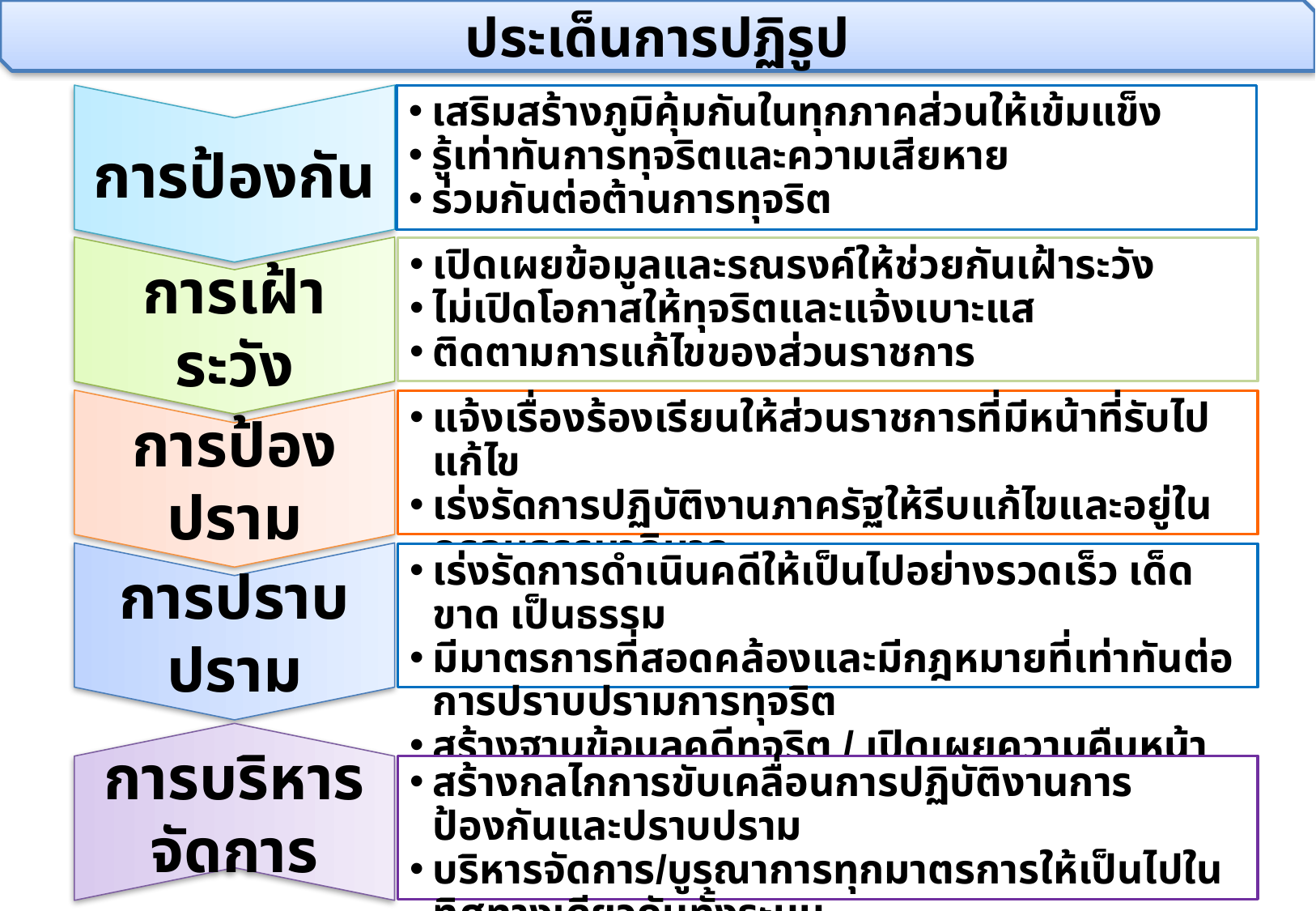

ประเด็นการปฏิรูป
การป้องกัน
เสริมสร้างภูมิคุ้มกันในทุกภาคส่วนให้เข้มแข็ง
รู้เท่าทันการทุจริตและความเสียหาย
ร่วมกันต่อต้านการทุจริต
การเฝ้าระวัง
เปิดเผยข้อมูลและรณรงค์ให้ช่วยกันเฝ้าระวัง
ไม่เปิดโอกาสให้ทุจริตและแจ้งเบาะแส
ติดตามการแก้ไขของส่วนราชการ
การป้องปราม
แจ้งเรื่องร้องเรียนให้ส่วนราชการที่มีหน้าที่รับไปแก้ไข
เร่งรัดการปฏิบัติงานภาครัฐให้รีบแก้ไขและอยู่ในกรอบธรรมาภิบาล
ใช้มาตรการทางปกครอง วินัย กระตุ้นการปฏิบัติงานของเจ้าหน้าที่ทุกระดับ
การปราบปราม
เร่งรัดการดำเนินคดีให้เป็นไปอย่างรวดเร็ว เด็ดขาด เป็นธรรม
มีมาตรการที่สอดคล้องและมีกฎหมายที่เท่าทันต่อการปราบปรามการทุจริต
สร้างฐานข้อมูลคดีทุจริต / เปิดเผยความคืบหน้า
การบริหารจัดการ
สร้างกลไกการขับเคลื่อนการปฏิบัติงานการป้องกันและปราบปราม
บริหารจัดการ/บูรณาการทุกมาตรการให้เป็นไปในทิศทางเดียวกันทั้งระบบ
37